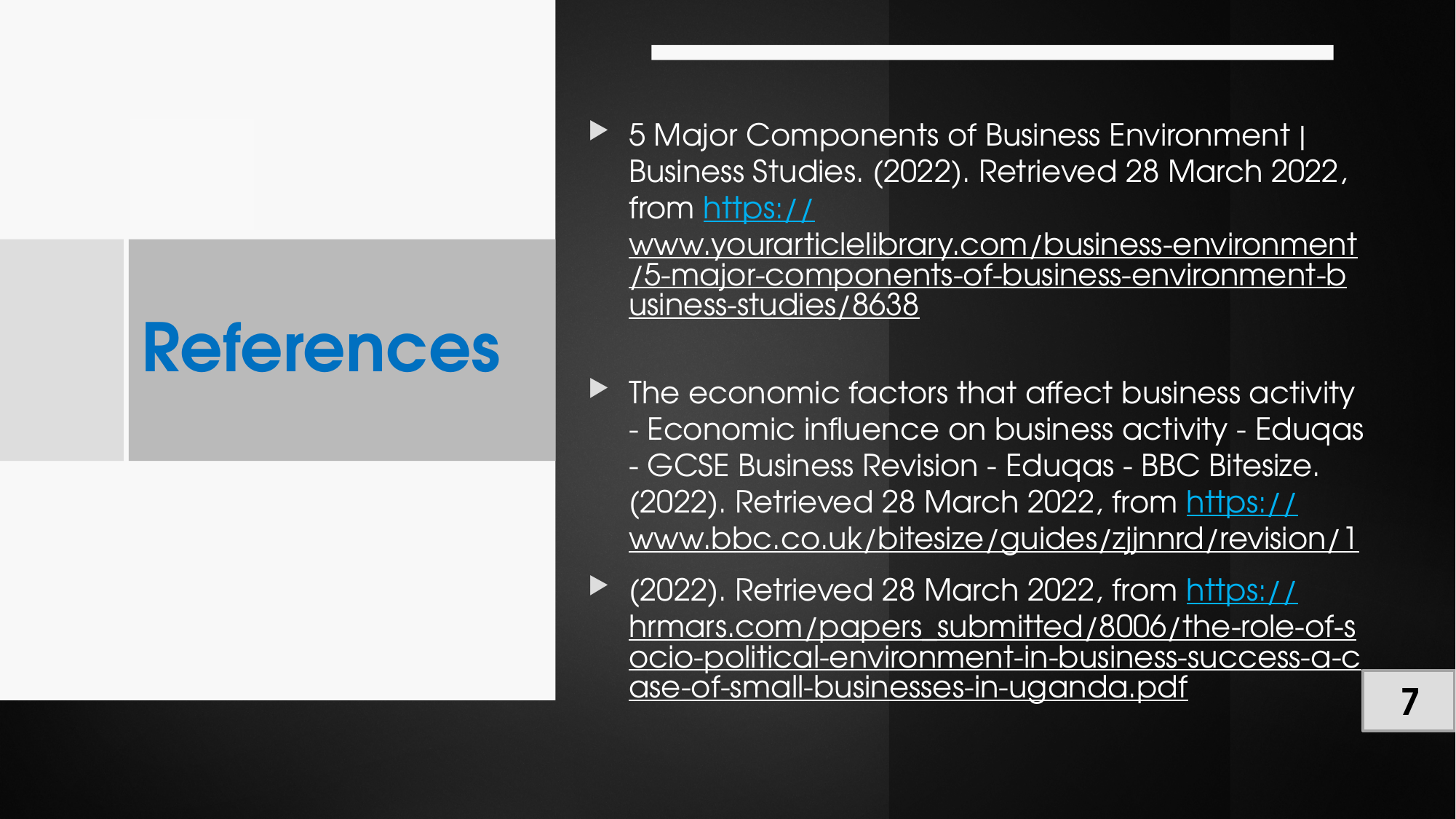

5 Major Components of Business Environment | Business Studies. (2022). Retrieved 28 March 2022, from https://www.yourarticlelibrary.com/business-environment/5-major-components-of-business-environment-business-studies/8638
The economic factors that affect business activity - Economic influence on business activity - Eduqas - GCSE Business Revision - Eduqas - BBC Bitesize. (2022). Retrieved 28 March 2022, from https://www.bbc.co.uk/bitesize/guides/zjjnnrd/revision/1
(2022). Retrieved 28 March 2022, from https://hrmars.com/papers_submitted/8006/the-role-of-socio-political-environment-in-business-success-a-case-of-small-businesses-in-uganda.pdf

# References

7